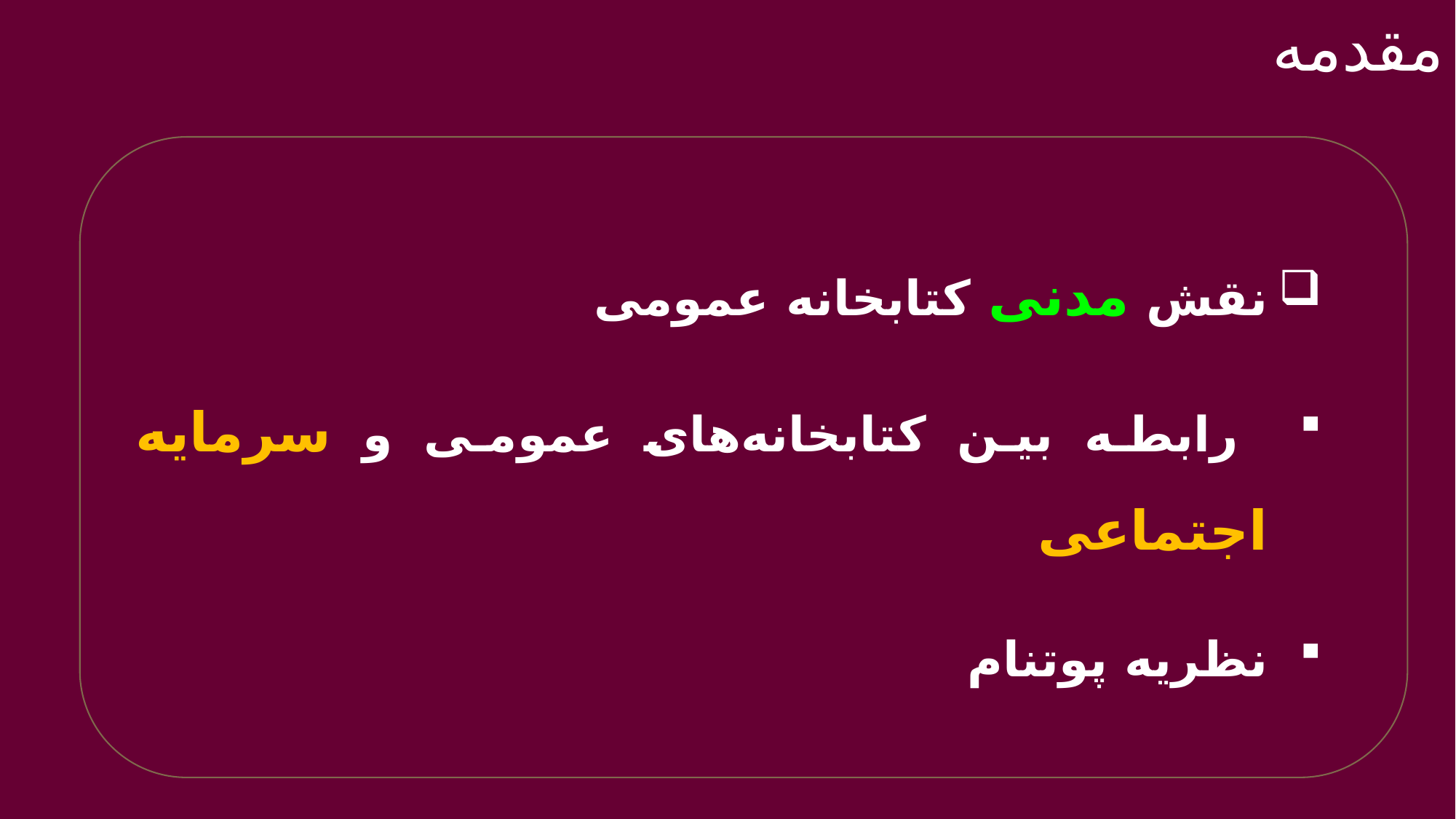

مقدمه

#
نقش مدنی کتابخانه عمومی
 رابطه بین کتابخانه‌های عمومی و سرمایه اجتماعی
نظریه پوتنام